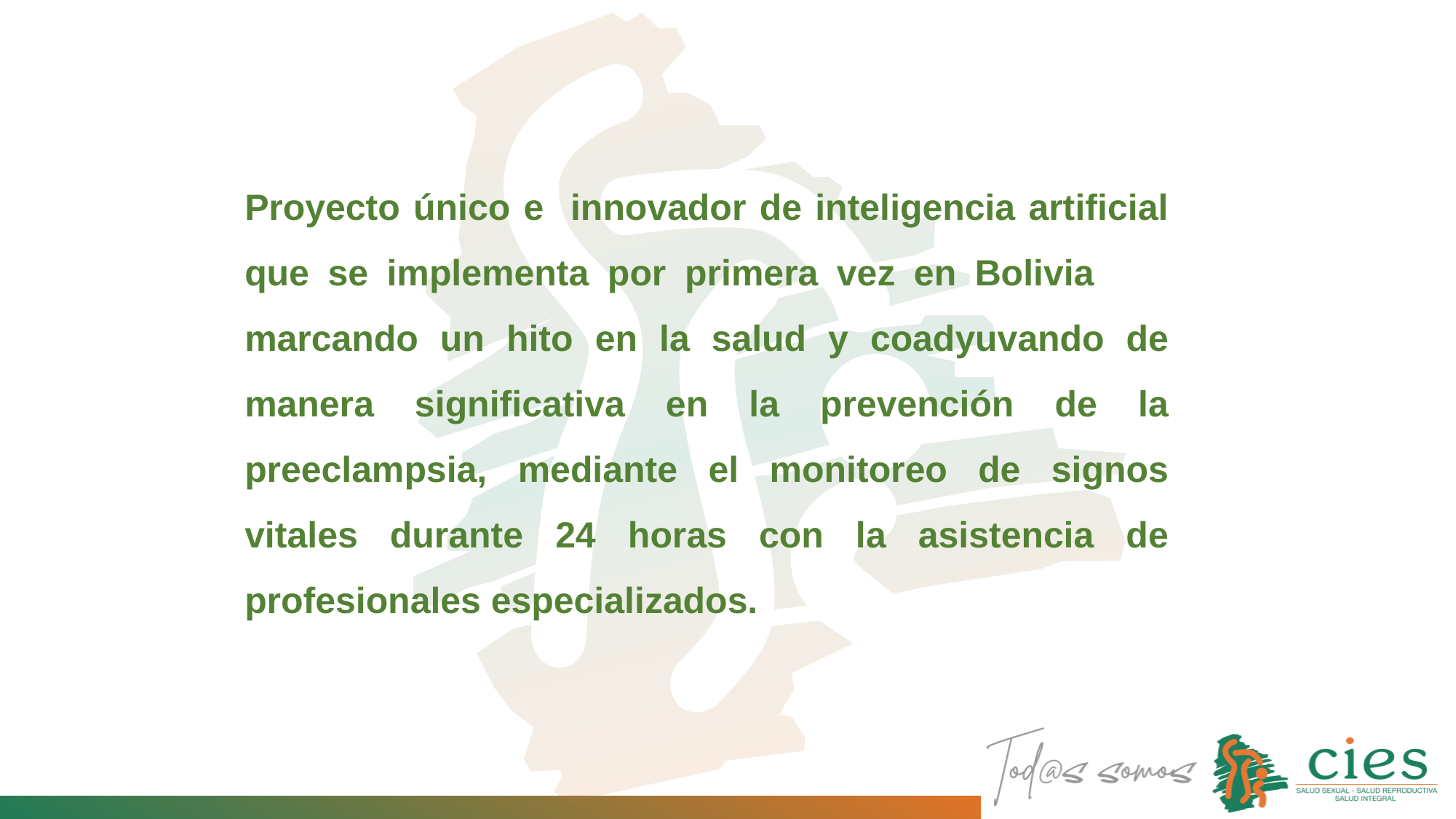

Proyecto único e  innovador de inteligencia artificial que se implementa por primera vez en Bolivia     marcando un hito en la salud y coadyuvando de manera significativa en la prevención de la preeclampsia, mediante el monitoreo de signos vitales durante 24 horas con la asistencia de profesionales especializados.